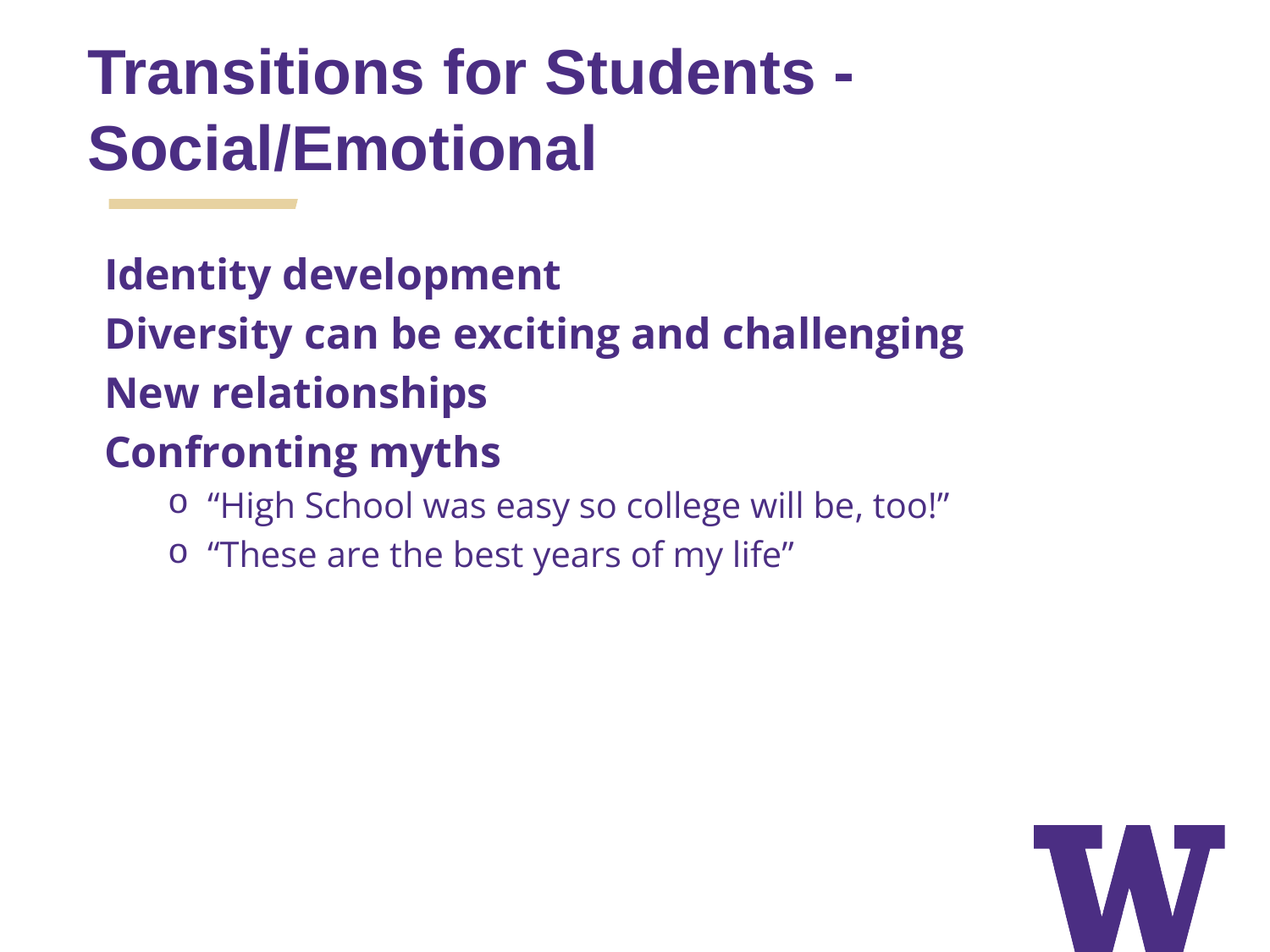

# Transitions for Students - Social/Emotional
Identity development
Diversity can be exciting and challenging
New relationships
Confronting myths
“High School was easy so college will be, too!”
“These are the best years of my life”